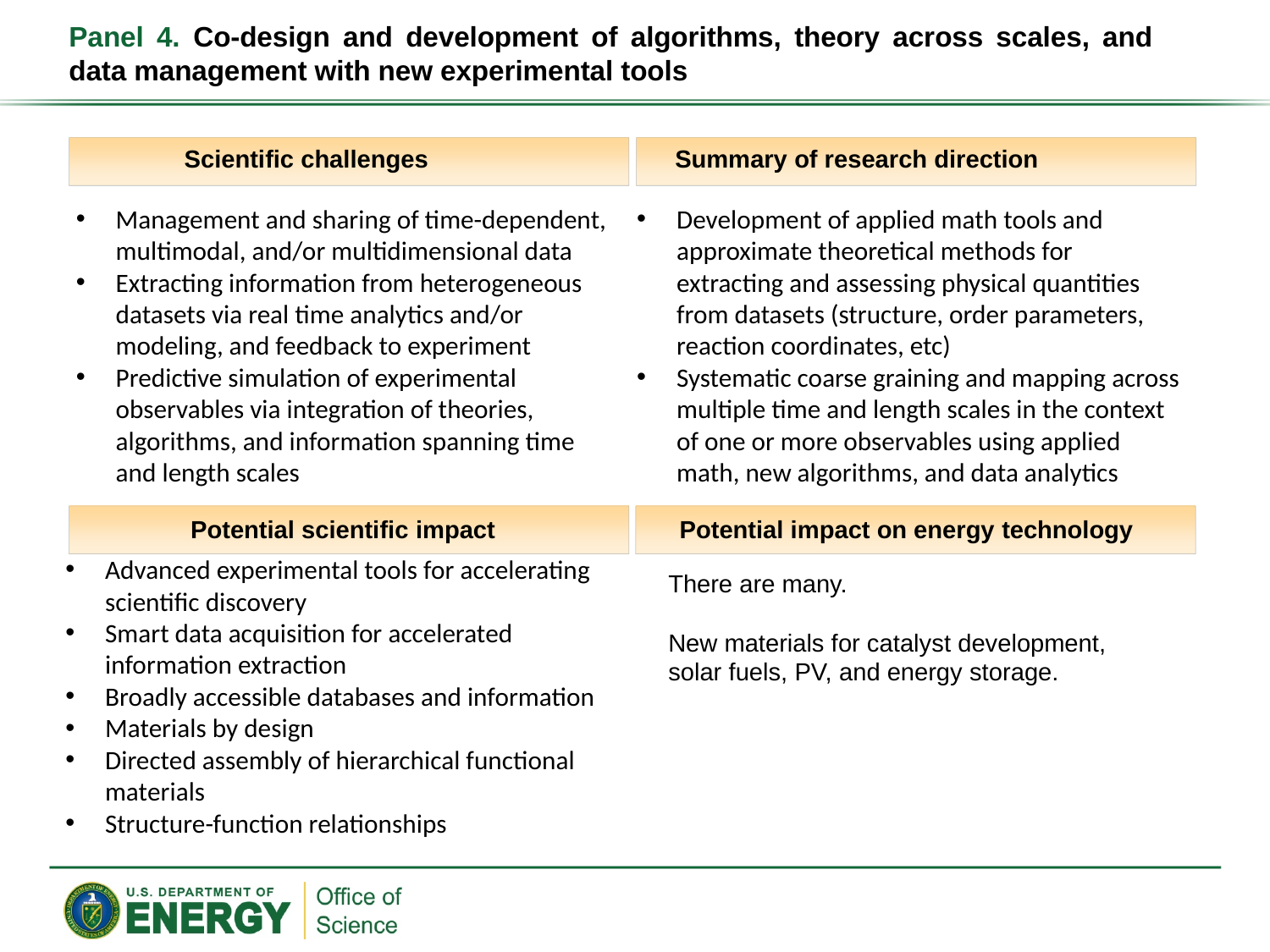

Panel 4. Co-design and development of algorithms, theory across scales, and data management with new experimental tools

Scientific challenges
Summary of research direction
Management and sharing of time-dependent, multimodal, and/or multidimensional data
Extracting information from heterogeneous datasets via real time analytics and/or modeling, and feedback to experiment
Predictive simulation of experimental observables via integration of theories, algorithms, and information spanning time and length scales
Development of applied math tools and approximate theoretical methods for extracting and assessing physical quantities from datasets (structure, order parameters, reaction coordinates, etc)
Systematic coarse graining and mapping across multiple time and length scales in the context of one or more observables using applied math, new algorithms, and data analytics

Potential scientific impact
Potential impact on energy technology
Advanced experimental tools for accelerating scientific discovery
Smart data acquisition for accelerated information extraction
Broadly accessible databases and information
Materials by design
Directed assembly of hierarchical functional materials
Structure-function relationships
There are many.

New materials for catalyst development, solar fuels, PV, and energy storage.